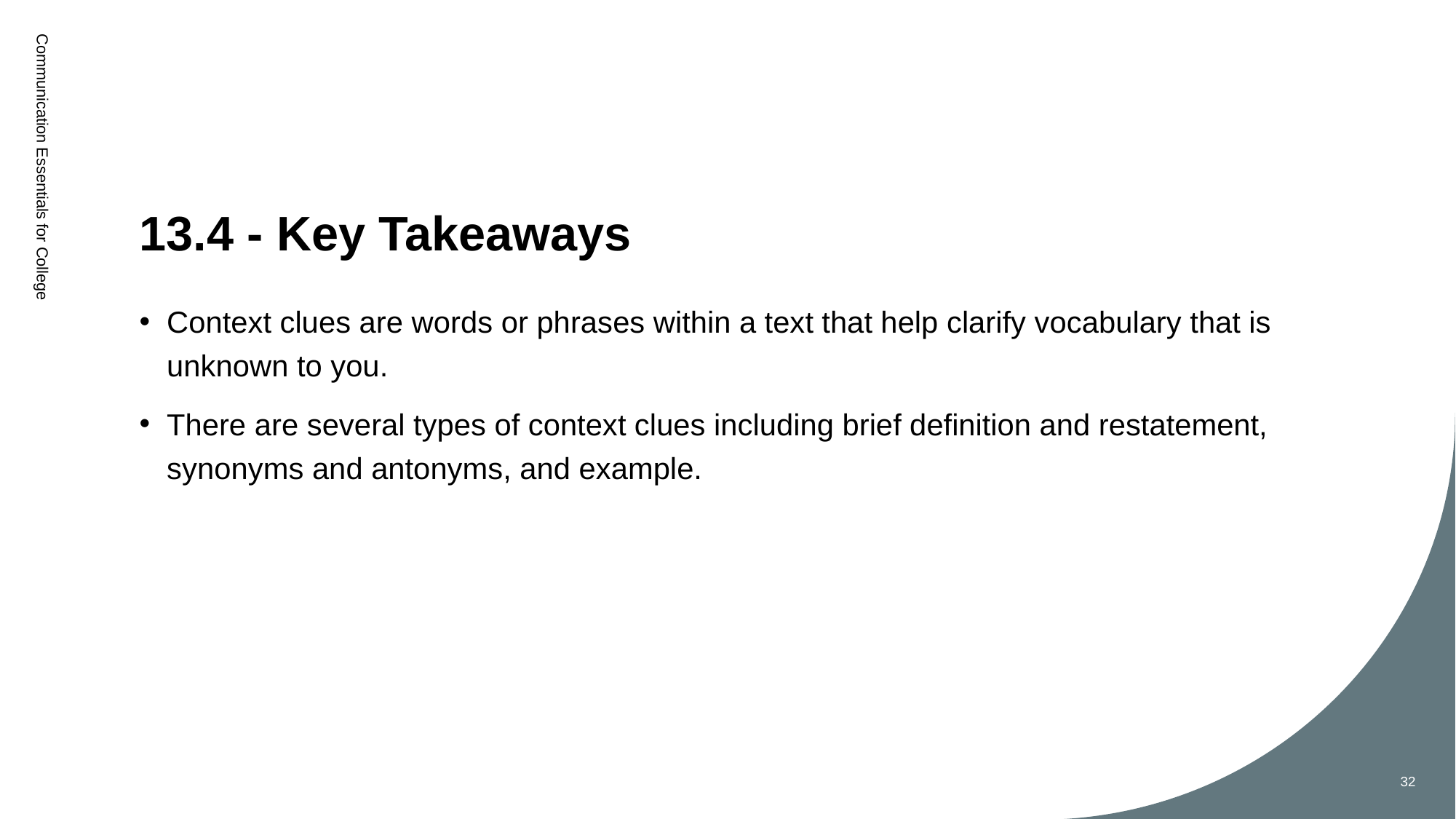

# 13.4 - Key Takeaways
Communication Essentials for College
Context clues are words or phrases within a text that help clarify vocabulary that is unknown to you.
There are several types of context clues including brief definition and restatement, synonyms and antonyms, and example.

32